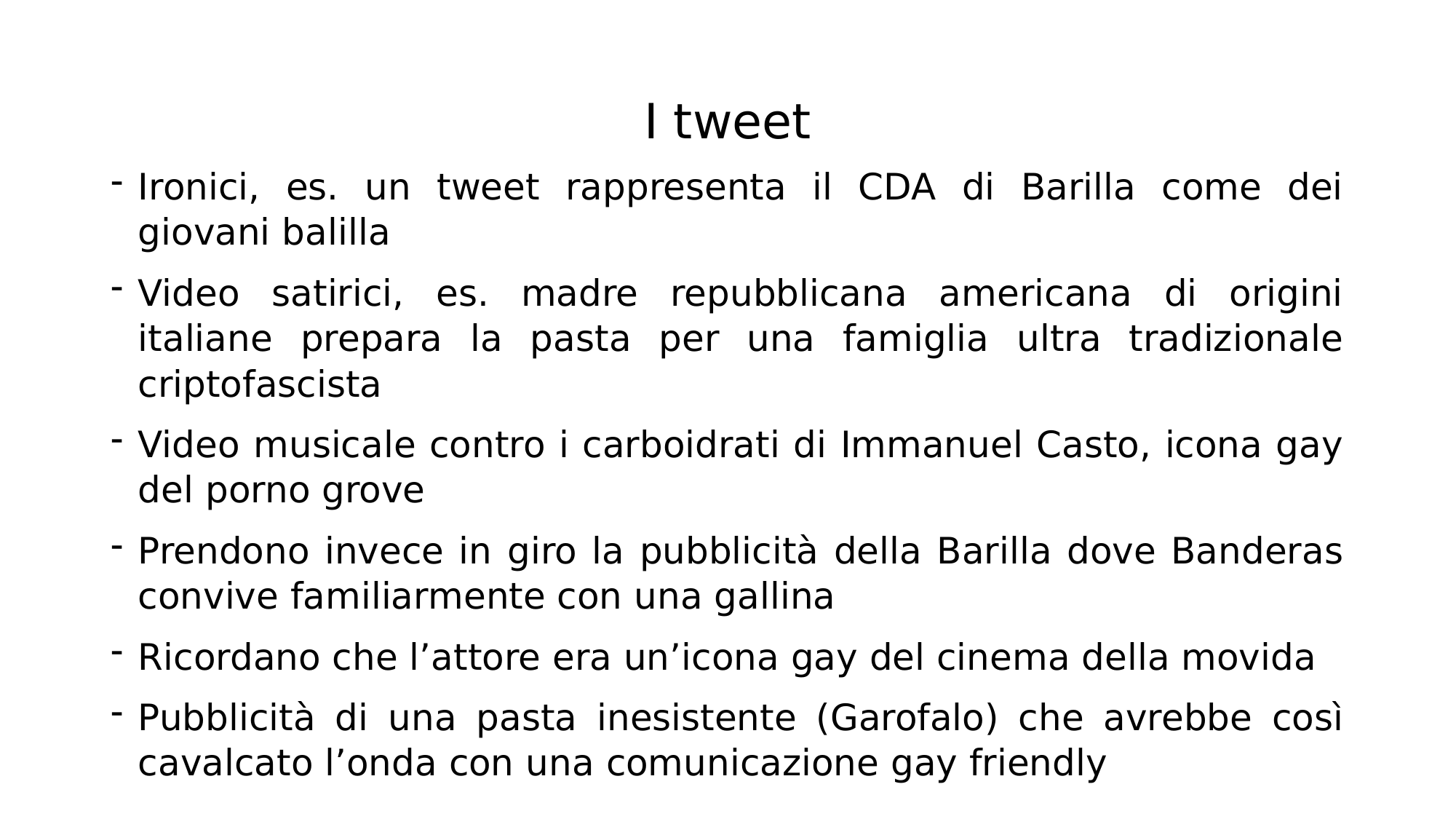

# I tweet
Ironici, es. un tweet rappresenta il CDA di Barilla come dei giovani balilla
Video satirici, es. madre repubblicana americana di origini italiane prepara la pasta per una famiglia ultra tradizionale criptofascista
Video musicale contro i carboidrati di Immanuel Casto, icona gay del porno grove
Prendono invece in giro la pubblicità della Barilla dove Banderas convive familiarmente con una gallina
Ricordano che l’attore era un’icona gay del cinema della movida
Pubblicità di una pasta inesistente (Garofalo) che avrebbe così cavalcato l’onda con una comunicazione gay friendly